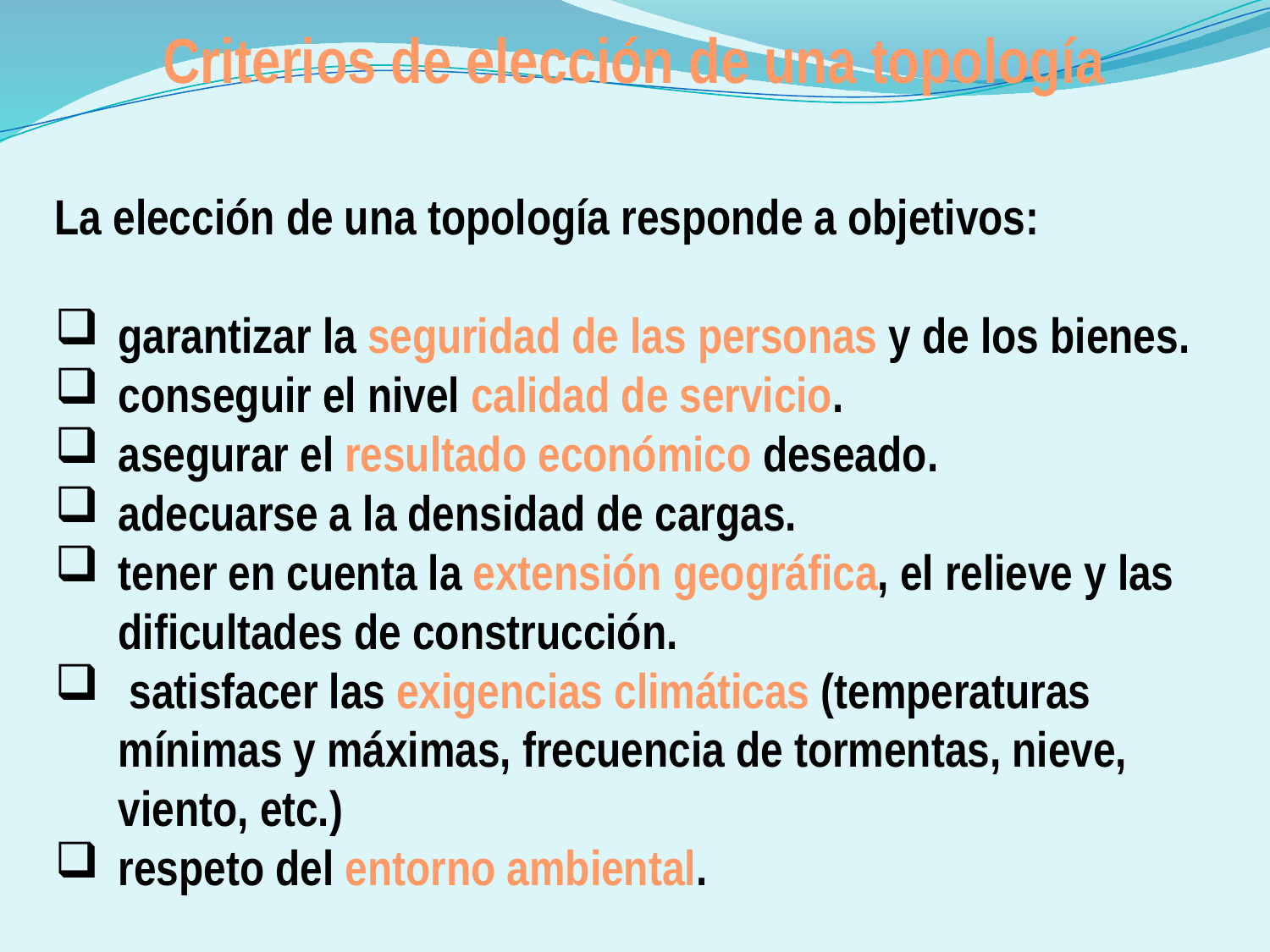

# Criterios de elección de una topología
La elección de una topología responde a objetivos:

garantizar la seguridad de las personas y de los bienes.
conseguir el nivel calidad de servicio.
asegurar el resultado económico deseado.
adecuarse a la densidad de cargas.
tener en cuenta la extensión geográfica, el relieve y las dificultades de construcción.
 satisfacer las exigencias climáticas (temperaturas mínimas y máximas, frecuencia de tormentas, nieve, viento, etc.)
respeto del entorno ambiental.